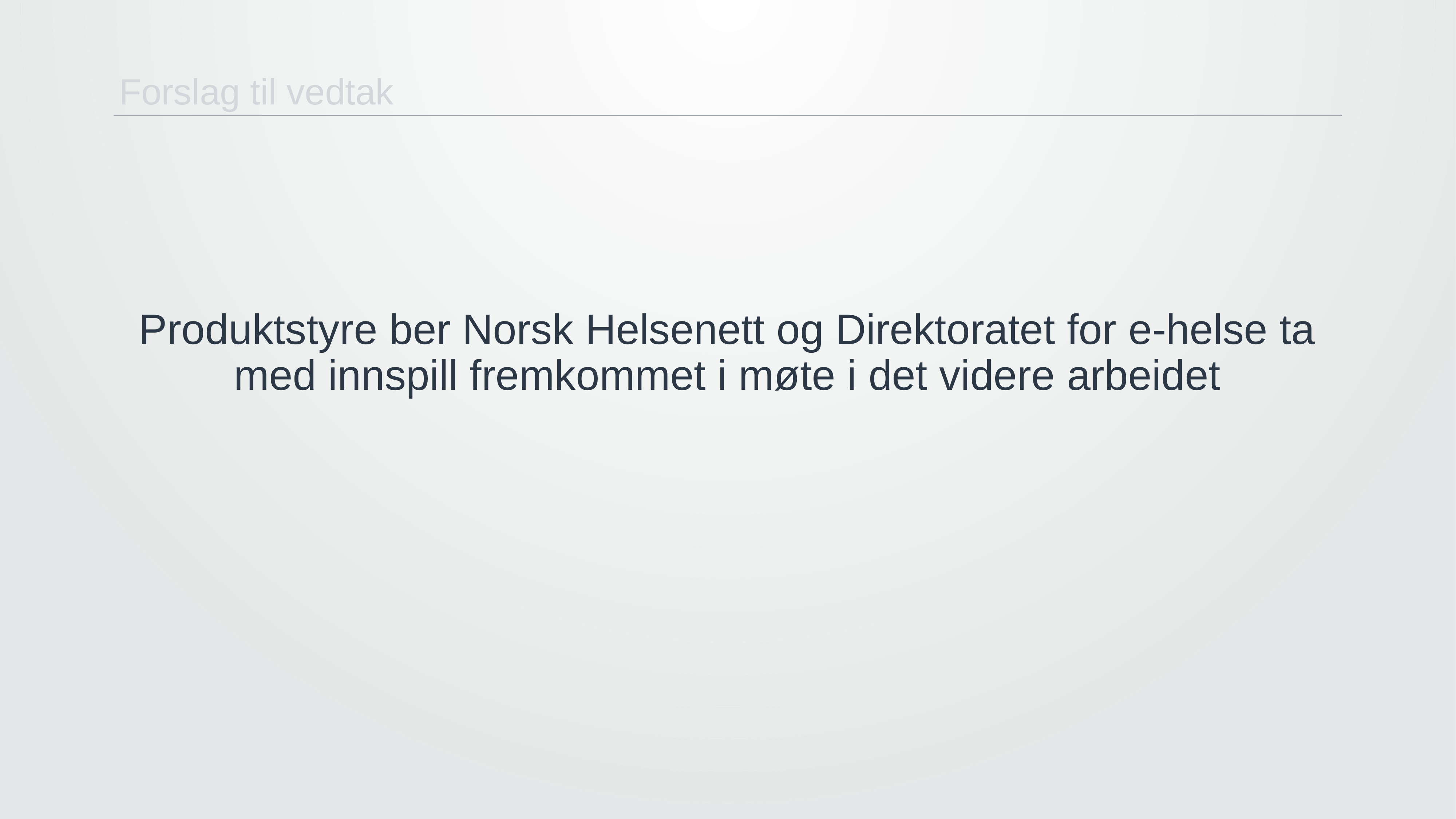

Forslag til vedtak

Produktstyre ber Norsk Helsenett og Direktoratet for e-helse ta med innspill fremkommet i møte i det videre arbeidet